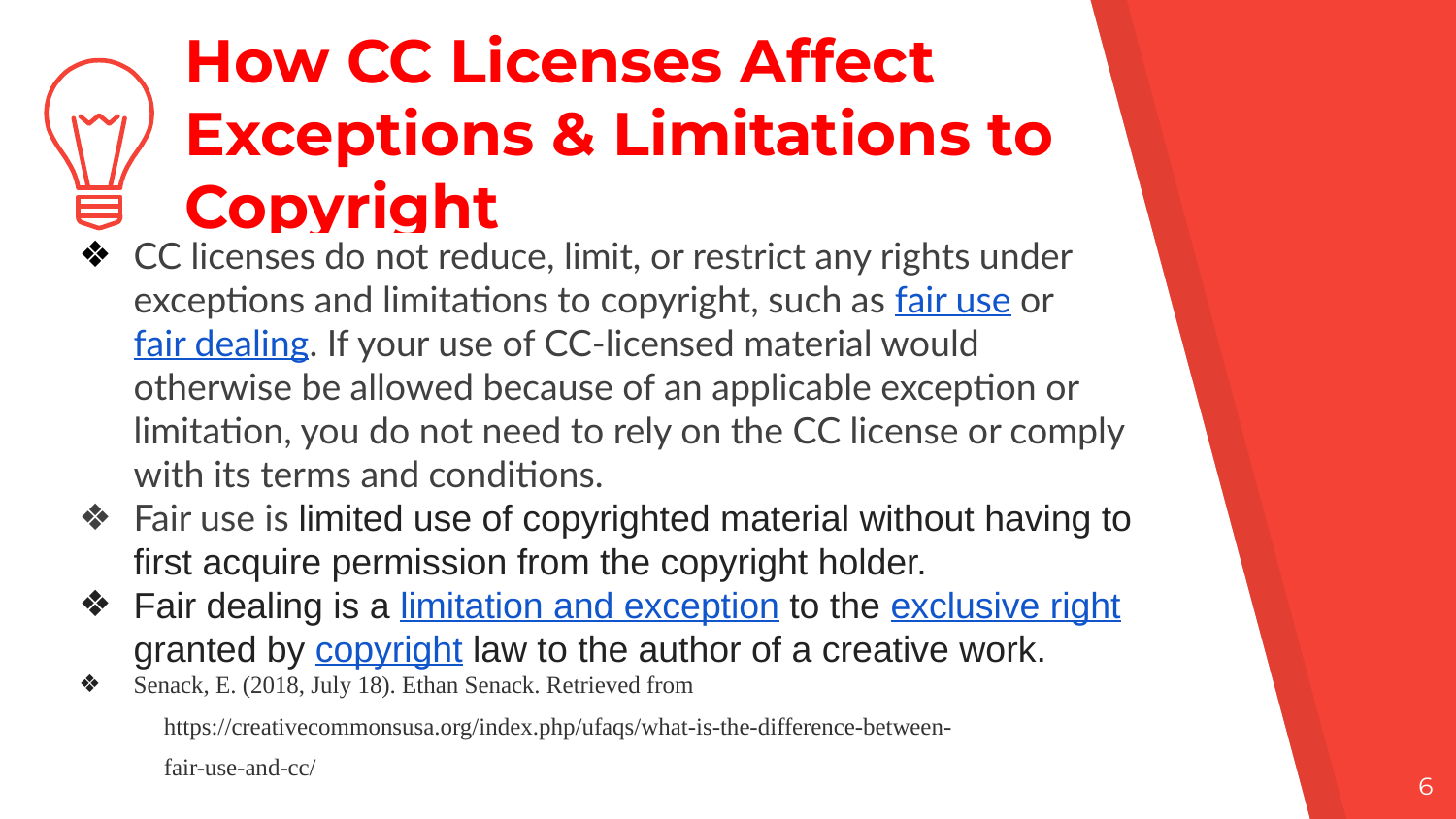

How CC Licenses Affect Exceptions & Limitations to Copyright
CC licenses do not reduce, limit, or restrict any rights under exceptions and limitations to copyright, such as fair use or fair dealing. If your use of CC-licensed material would otherwise be allowed because of an applicable exception or limitation, you do not need to rely on the CC license or comply with its terms and conditions.
Fair use is limited use of copyrighted material without having to first acquire permission from the copyright holder.
Fair dealing is a limitation and exception to the exclusive right granted by copyright law to the author of a creative work.
Senack, E. (2018, July 18). Ethan Senack. Retrieved from
     https://creativecommonsusa.org/index.php/ufaqs/what-is-the-difference-between-
     fair-use-and-cc/

6